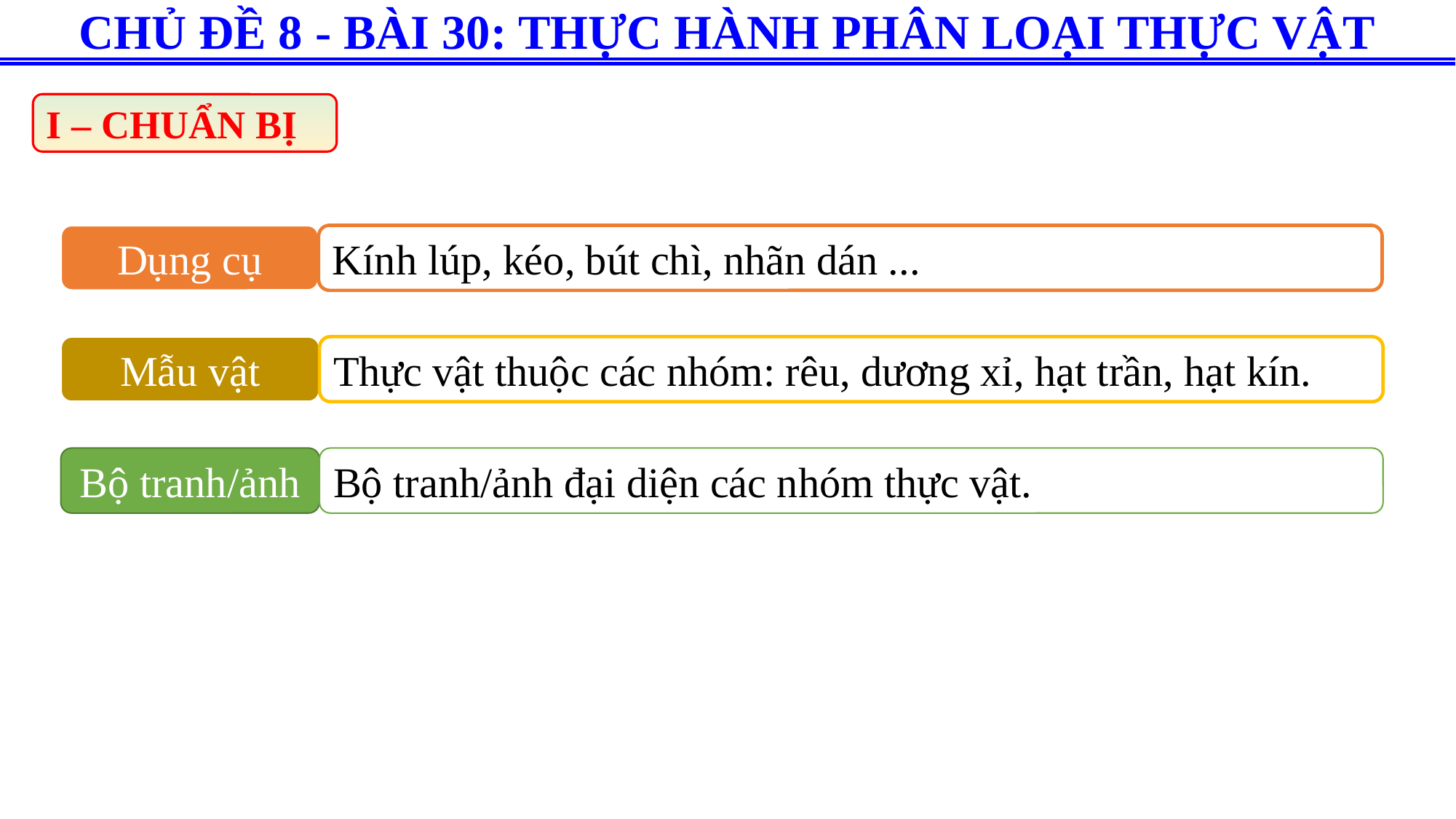

CHỦ ĐỀ 8 - BÀI 30: THỰC HÀNH PHÂN LOẠI THỰC VẬT
I – CHUẨN BỊ
Dụng cụ
Kính lúp, kéo, bút chì, nhãn dán ...
Mẫu vật
Thực vật thuộc các nhóm: rêu, dương xỉ, hạt trần, hạt kín.

Bộ tranh/ảnh
Bộ tranh/ảnh đại diện các nhóm thực vật.